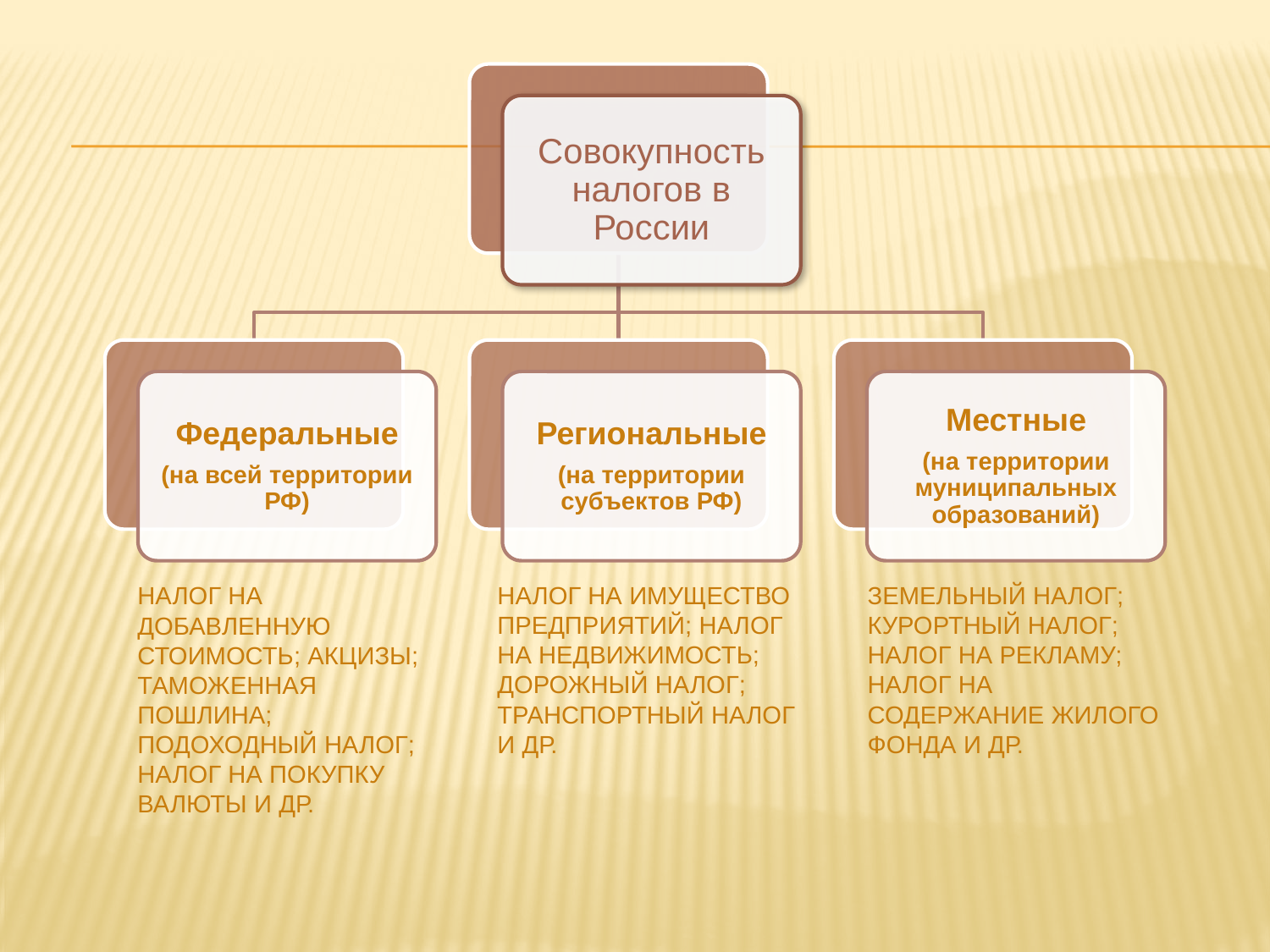

Совокупность налогов в России
Федеральные
(на всей территории РФ)
Региональные
(на территории субъектов РФ)
Местные
(на территории муниципальных образований)
Налог на имущество предприятий; налог на недвижимость; дорожный налог; транспортный налог и др.
Земельный налог; курортный налог; налог на рекламу; налог на содержание жилого фонда и др.
# Налог на добавленную стоимость; акцизы; таможенная пошлина; подоходный налог; налог на покупку валюты и др.